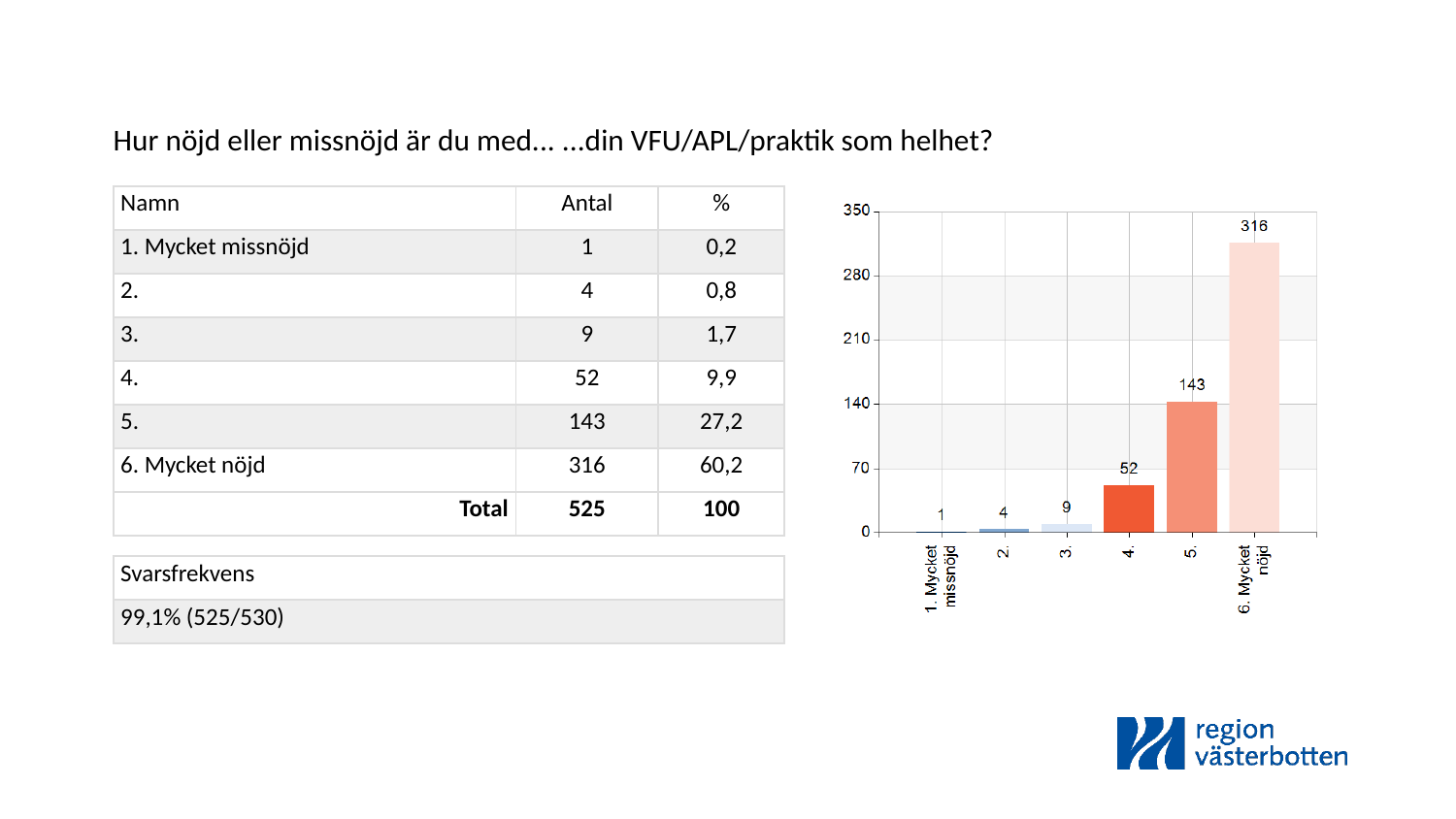

Hur nöjd eller missnöjd är du med... ...din VFU/APL/praktik som helhet?
| Namn | Antal | % |
| --- | --- | --- |
| 1. Mycket missnöjd | 1 | 0,2 |
| 2. | 4 | 0,8 |
| 3. | 9 | 1,7 |
| 4. | 52 | 9,9 |
| 5. | 143 | 27,2 |
| 6. Mycket nöjd | 316 | 60,2 |
| Total | 525 | 100 |

| Svarsfrekvens |
| --- |
| 99,1% (525/530) |